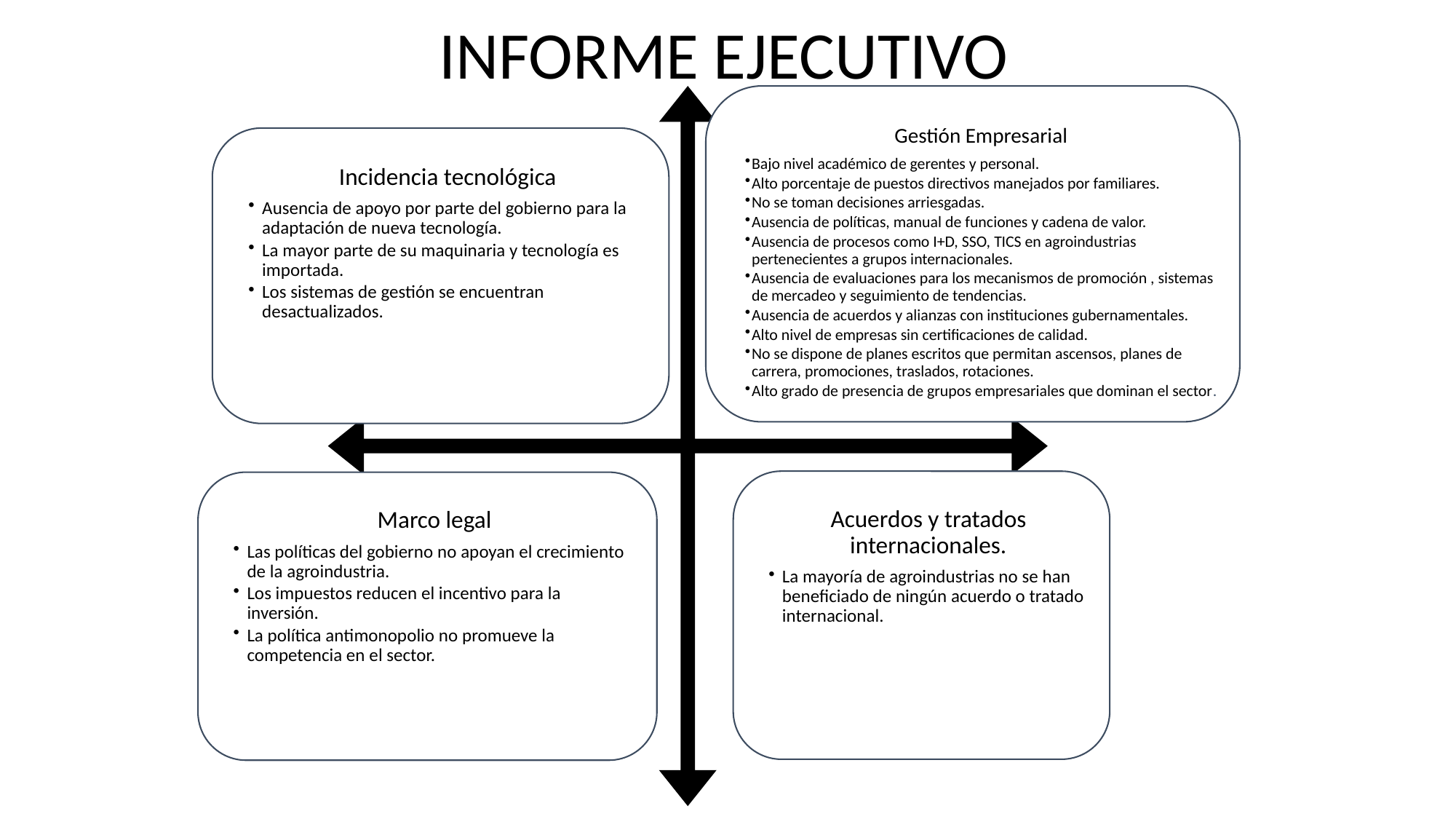

# INFORME EJECUTIVO
Incidencia tecnológica
Ausencia de apoyo por parte del gobierno para la adaptación de nueva tecnología.
La mayor parte de su maquinaria y tecnología es importada.
Los sistemas de gestión se encuentran desactualizados.
Gestión Empresarial
Bajo nivel académico de gerentes y personal.
Alto porcentaje de puestos directivos manejados por familiares.
No se toman decisiones arriesgadas.
Ausencia de políticas, manual de funciones y cadena de valor.
Ausencia de procesos como I+D, SSO, TICS en agroindustrias pertenecientes a grupos internacionales.
Ausencia de evaluaciones para los mecanismos de promoción , sistemas de mercadeo y seguimiento de tendencias.
Ausencia de acuerdos y alianzas con instituciones gubernamentales.
Alto nivel de empresas sin certificaciones de calidad.
No se dispone de planes escritos que permitan ascensos, planes de carrera, promociones, traslados, rotaciones.
Alto grado de presencia de grupos empresariales que dominan el sector.
Marco legal
Las políticas del gobierno no apoyan el crecimiento de la agroindustria.
Los impuestos reducen el incentivo para la inversión.
La política antimonopolio no promueve la competencia en el sector.

Acuerdos y tratados internacionales.
La mayoría de agroindustrias no se han beneficiado de ningún acuerdo o tratado internacional.